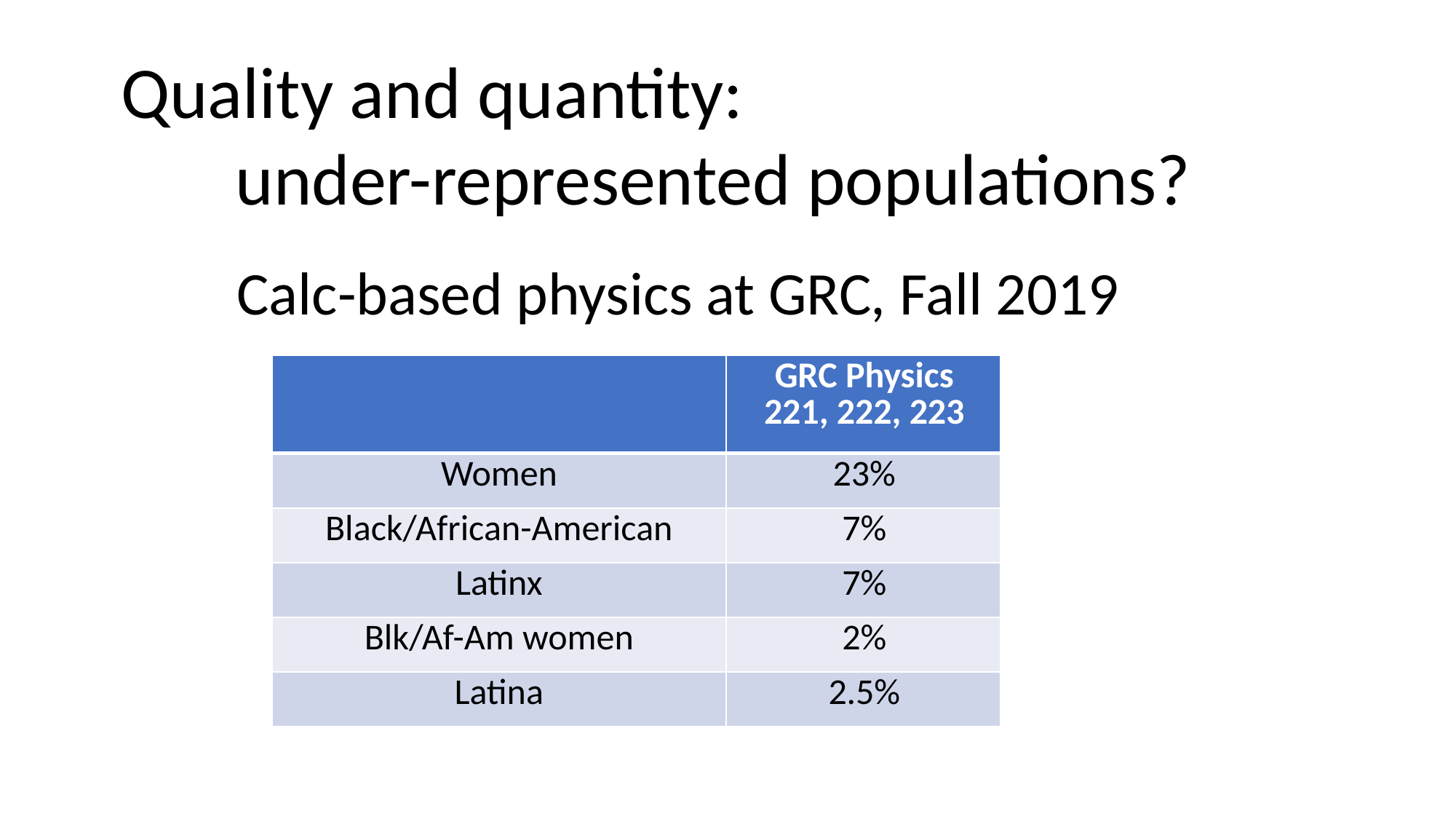

Quality and quantity:
       under-represented populations?
Calc-based physics at GRC, Fall 2019

|  | GRC Physics 221, 222, 223 | (Northern) National average |
| --- | --- | --- |
| Women | 23% | 20% |
| Black/African-American | 7% | 2.5% |
| Latinx | 7% | 3% |
| Blk/Af-Am women | 2% | < 1% |
| Latina | 2.5% | < 1% |